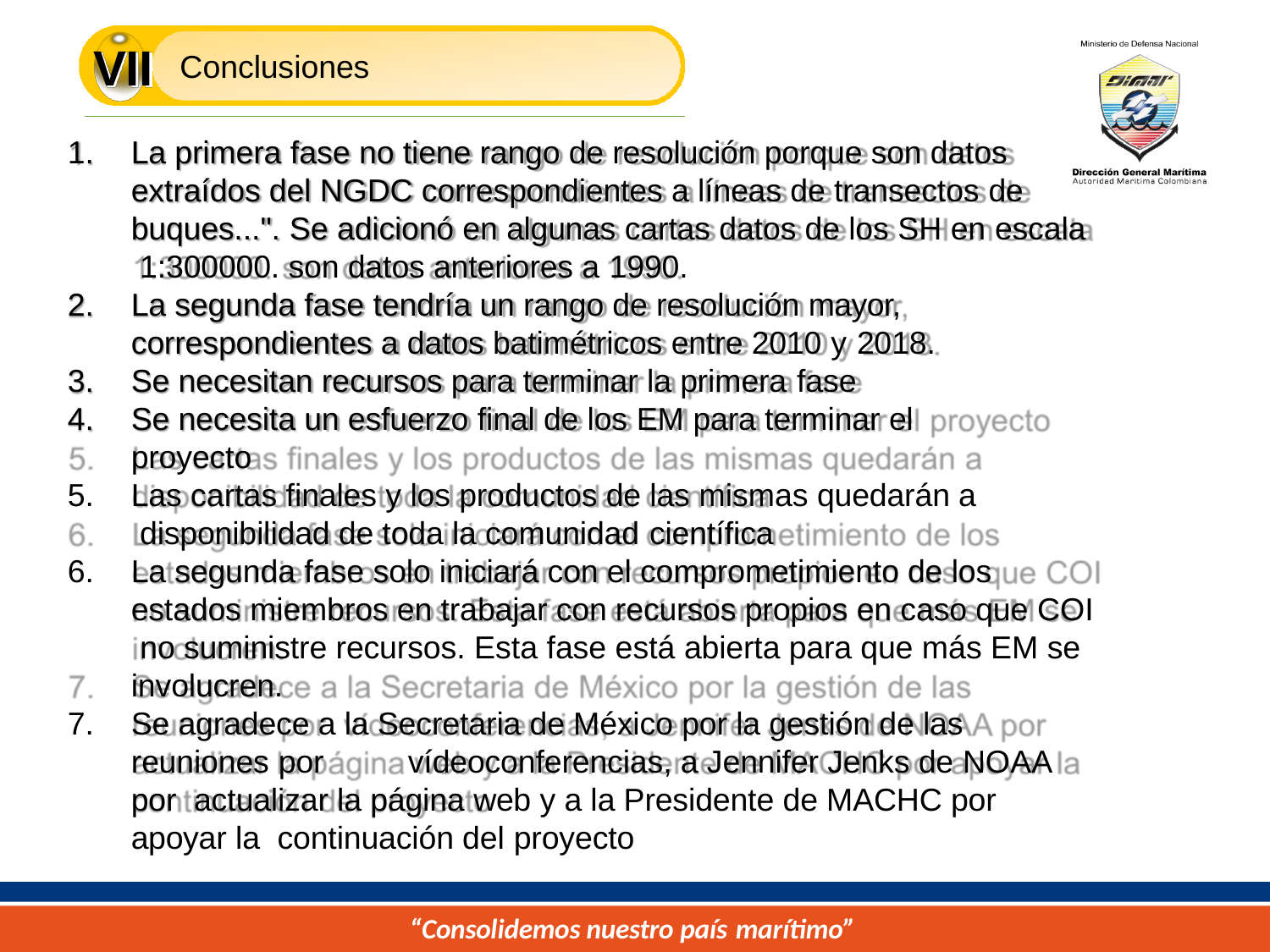

VII
Conclusiones

La primera fase no tiene rango de resolución porque son datos  extraídos del NGDC correspondientes a líneas de transectos de  buques...". Se adicionó en algunas cartas datos de los SH en escala  1:300000. son datos anteriores a 1990.
La segunda fase tendría un rango de resolución mayor,  correspondientes a datos batimétricos entre 2010 y 2018.
Se necesitan recursos para terminar la primera fase
Se necesita un esfuerzo final de los EM para terminar el proyecto
Las cartas finales y los productos de las mismas quedarán a  disponibilidad de toda la comunidad científica
La segunda fase solo iniciará con el comprometimiento de los  estados miembros en trabajar con recursos propios en caso que COI  no suministre recursos. Esta fase está abierta para que más EM se  involucren.
Se agradece a la Secretaria de México por la gestión de las  reuniones por	vídeoconferencias, a Jennifer Jenks de NOAA por  actualizar la página web y a la Presidente de MACHC por apoyar la  continuación del proyecto

“Consolidemos nuestro país marítimo”